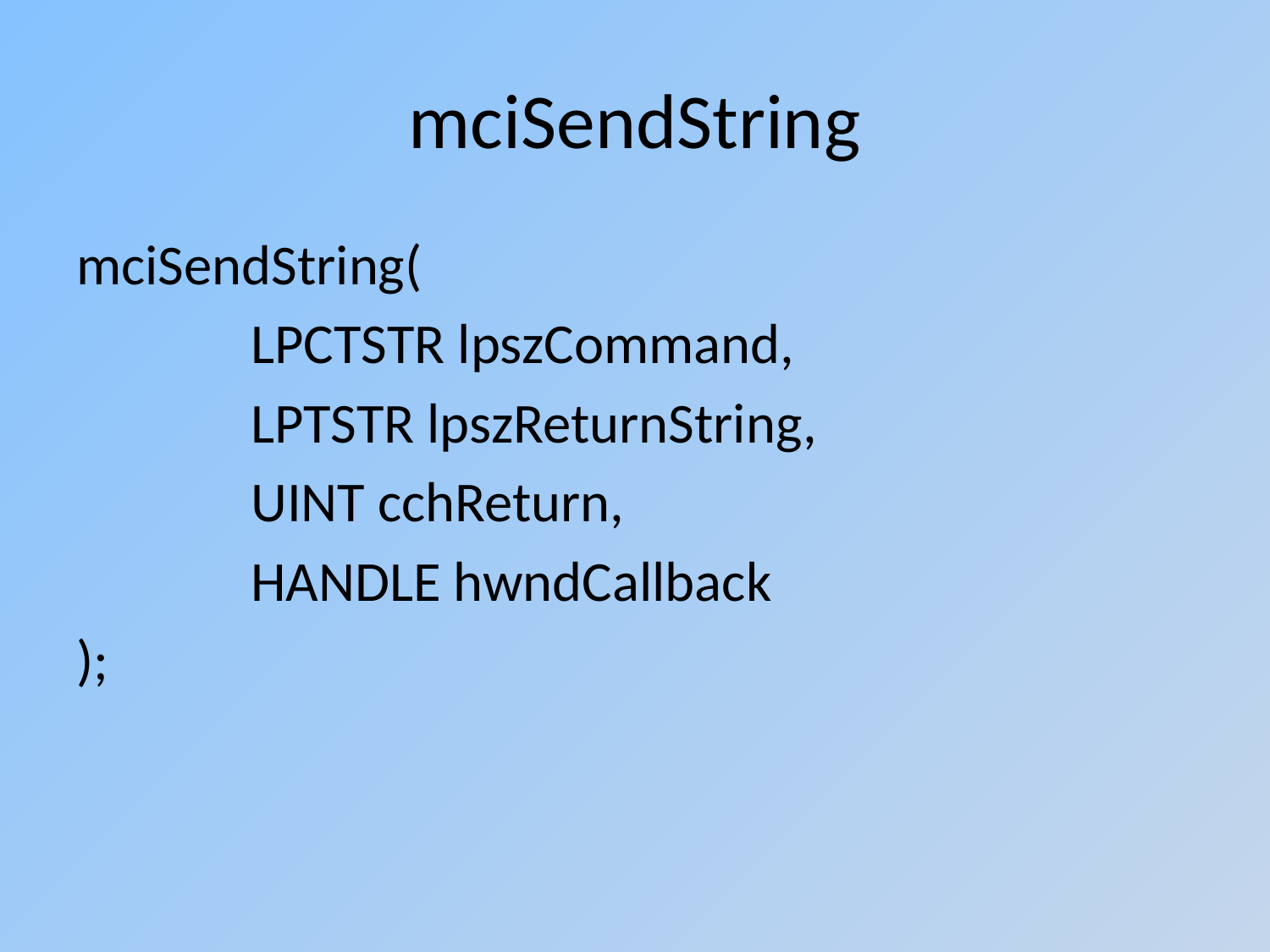

# mciSendString
mciSendString(
		LPCTSTR lpszCommand,
		LPTSTR lpszReturnString,
		UINT cchReturn,
		HANDLE hwndCallback
);